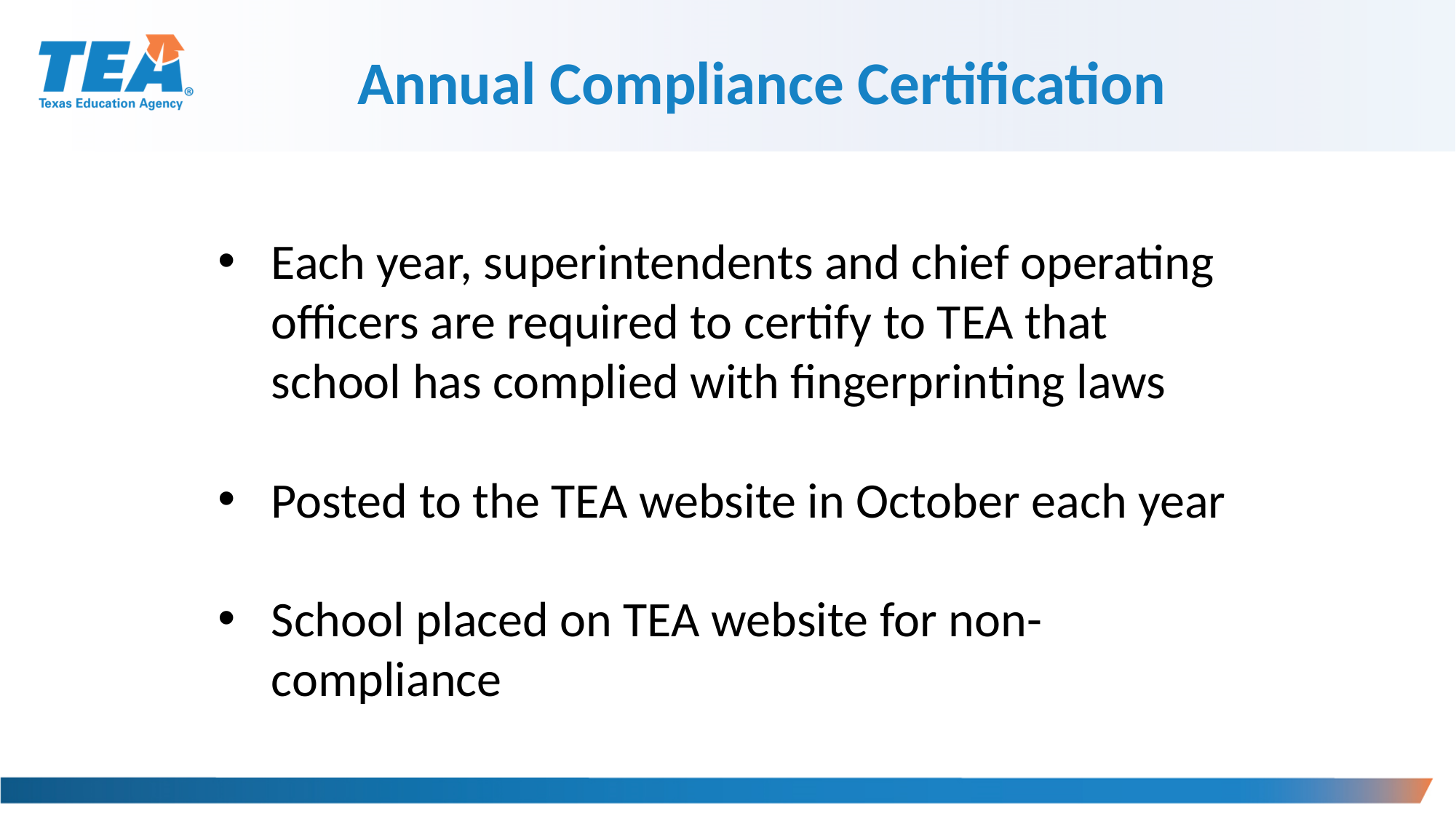

Annual Compliance Certification
Each year, superintendents and chief operating officers are required to certify to TEA that school has complied with fingerprinting laws

Posted to the TEA website in October each year

School placed on TEA website for non-compliance